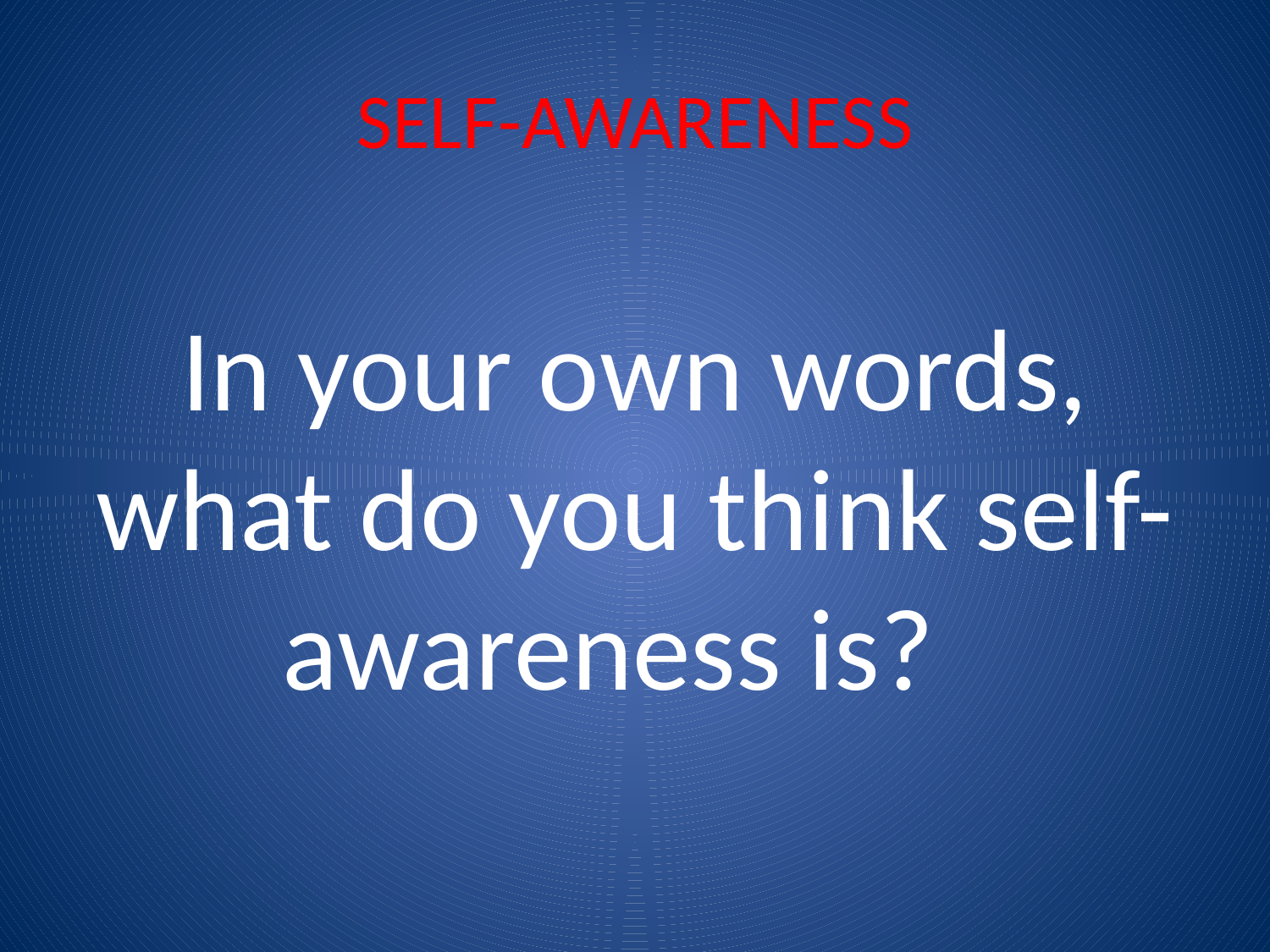

# SELF-AWARENESS

In your own words, what do you think self-awareness is?